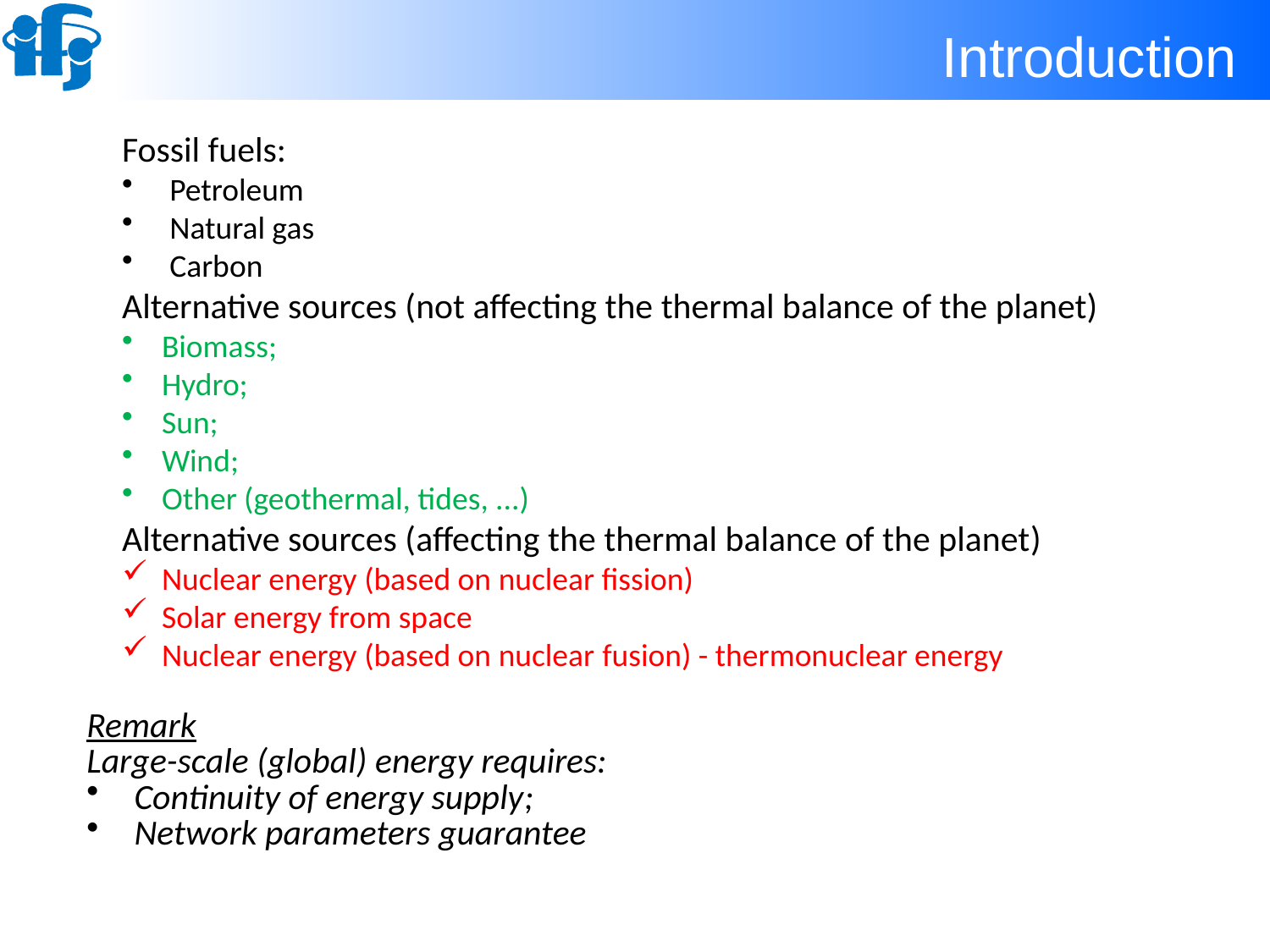

Introduction
Fossil fuels:
Petroleum
Natural gas
Carbon
Alternative sources (not affecting the thermal balance of the planet)
Biomass;
Hydro;
Sun;
Wind;
Other (geothermal, tides, ...)
Alternative sources (affecting the thermal balance of the planet)
Nuclear energy (based on nuclear fission)
Solar energy from space
Nuclear energy (based on nuclear fusion) - thermonuclear energy
Remark
Large-scale (global) energy requires:
Continuity of energy supply;
Network parameters guarantee
23/03/2016
IFJ Kraków